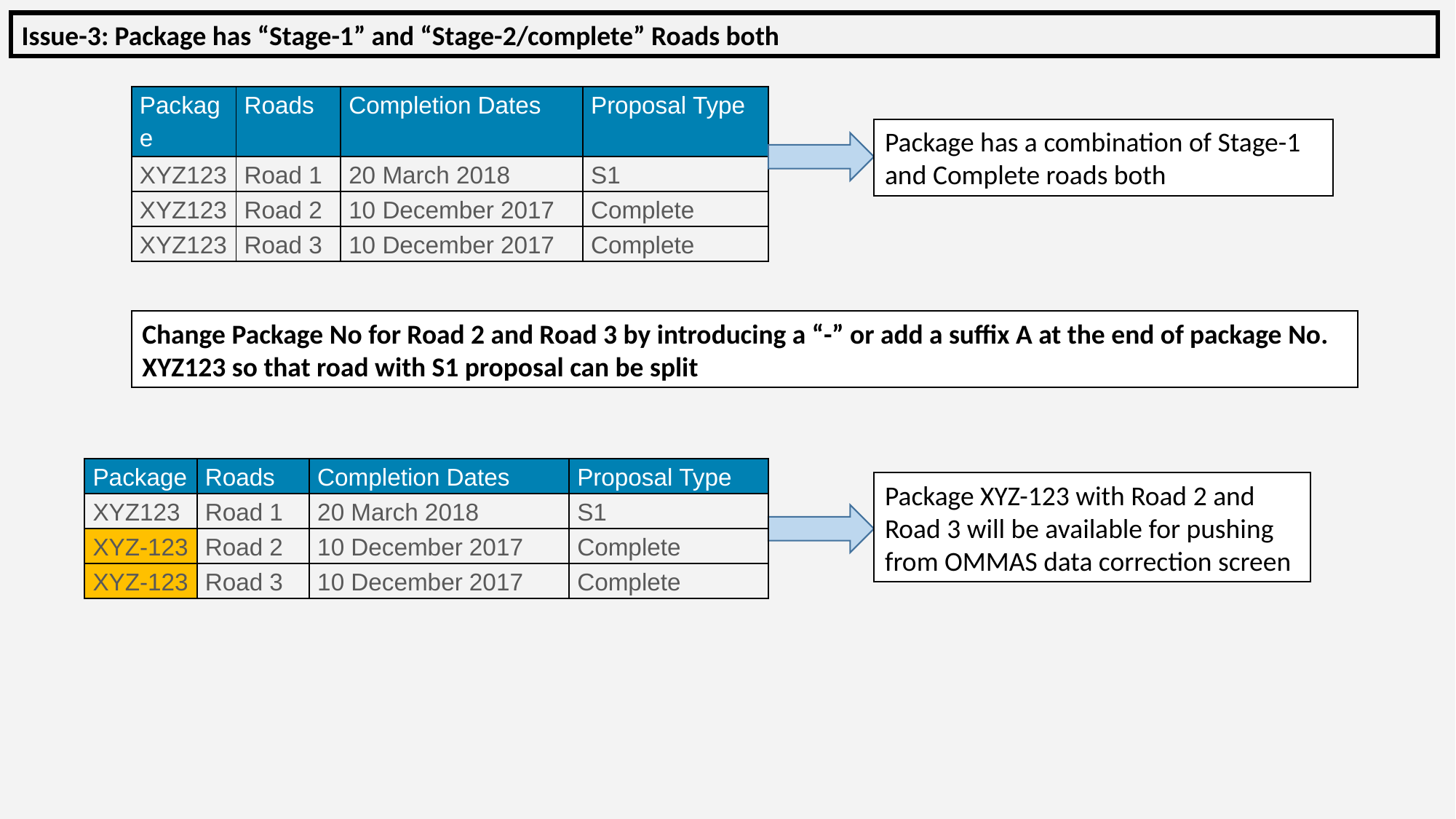

Issue-3: Package has “Stage-1” and “Stage-2/complete” Roads both
| Package | Roads | Completion Dates | Proposal Type |
| --- | --- | --- | --- |
| XYZ123 | Road 1 | 20 March 2018 | S1 |
| XYZ123 | Road 2 | 10 December 2017 | Complete |
| XYZ123 | Road 3 | 10 December 2017 | Complete |
Package has a combination of Stage-1 and Complete roads both

Change Package No for Road 2 and Road 3 by introducing a “-” or add a suffix A at the end of package No. XYZ123 so that road with S1 proposal can be split
| Package | Roads | Completion Dates | Proposal Type |
| --- | --- | --- | --- |
| XYZ123 | Road 1 | 20 March 2018 | S1 |
| XYZ-123 | Road 2 | 10 December 2017 | Complete |
| XYZ-123 | Road 3 | 10 December 2017 | Complete |
Package XYZ-123 with Road 2 and Road 3 will be available for pushing from OMMAS data correction screen